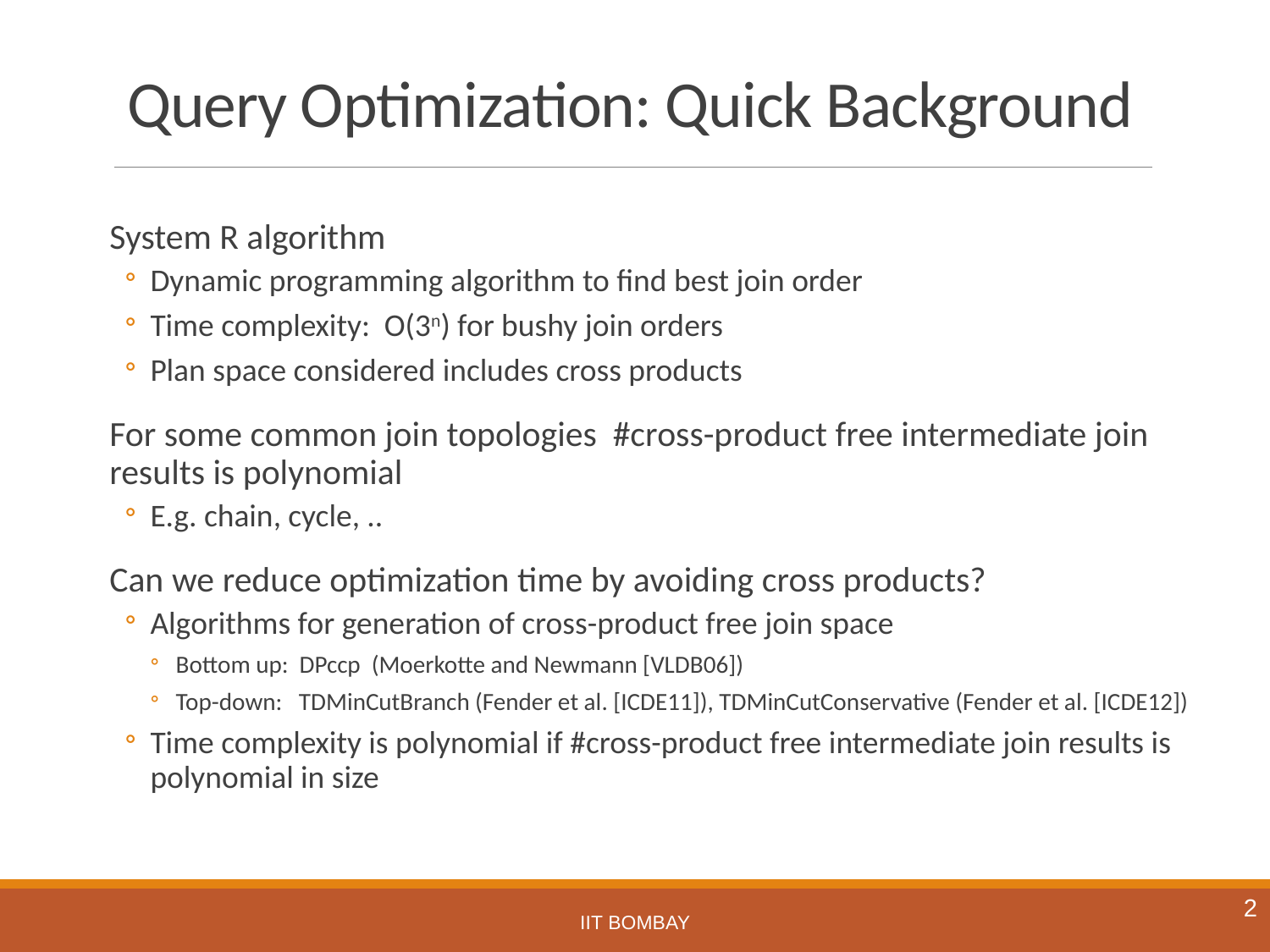

# Query Optimization: Quick Background
System R algorithm
Dynamic programming algorithm to find best join order
Time complexity:  O(3n) for bushy join orders
Plan space considered includes cross products
For some common join topologies  #cross-product free intermediate join results is polynomial
E.g. chain, cycle, ..
Can we reduce optimization time by avoiding cross products?
Algorithms for generation of cross-product free join space
Bottom up:  DPccp  (Moerkotte and Newmann [VLDB06])
Top-down:   TDMinCutBranch (Fender et al. [ICDE11]), TDMinCutConservative (Fender et al. [ICDE12])
Time complexity is polynomial if #cross-product free intermediate join results is polynomial in size
2

IIT Bombay